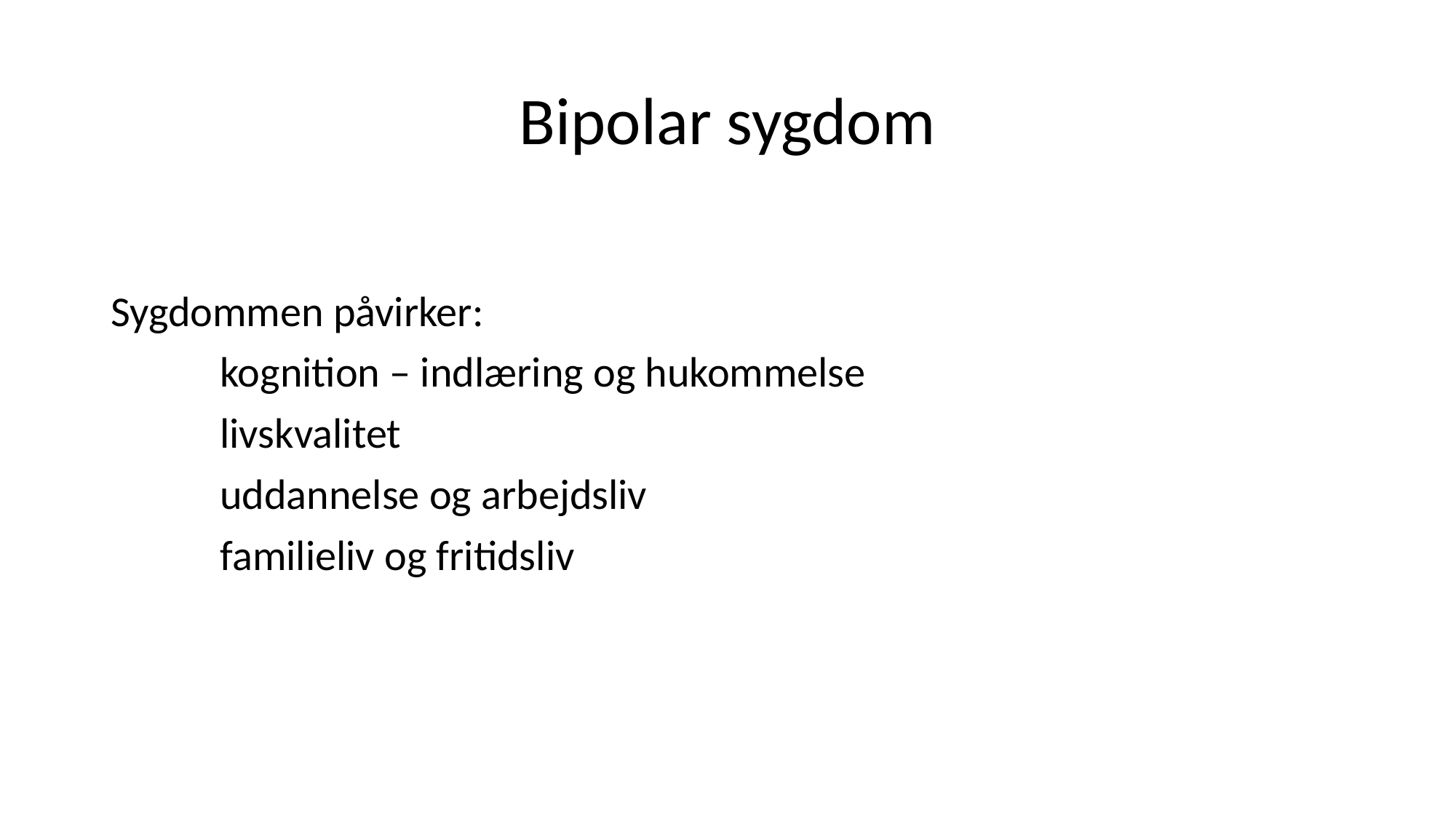

# Bipolar sygdom

Sygdommen påvirker:
	kognition – indlæring og hukommelse
	livskvalitet
	uddannelse og arbejdsliv
	familieliv og fritidsliv